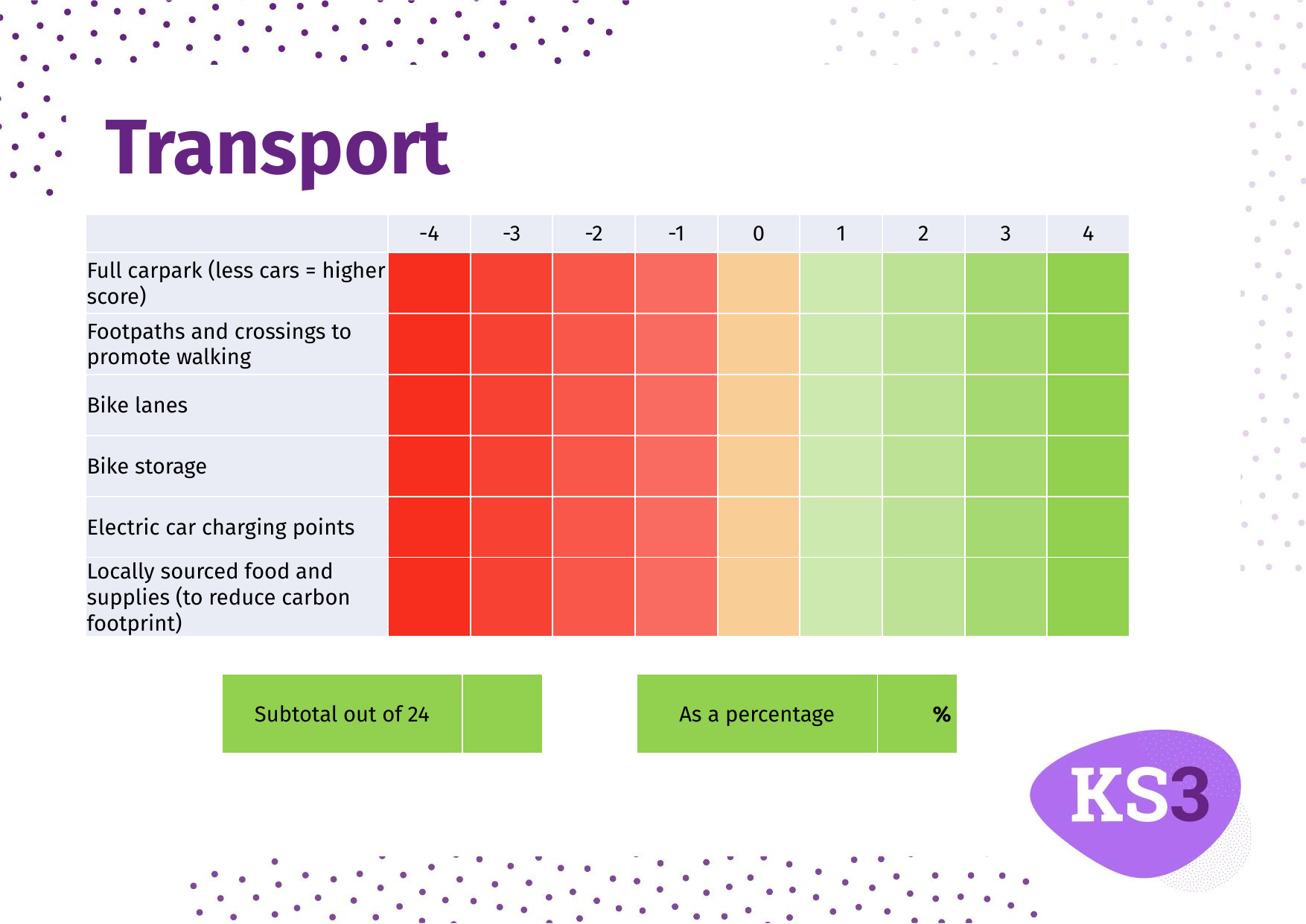

# Transport
|  | -4 | -3 | -2 | -1 | 0 | 1 | 2 | 3 | 4 |  |
| --- | --- | --- | --- | --- | --- | --- | --- | --- | --- | --- |
| Full carpark (less cars = higher score) |  |  |  |  |  |  |  |  |  |  |
| Footpaths and crossings to promote walking |  |  |  |  |  |  |  |  |  |  |
| Bike lanes |  |  |  |  |  |  |  |  |  |  |
| Bike storage |  |  |  |  |  |  |  |  |  |  |
| Electric car charging points |  |  |  |  |  |  |  |  |  |  |
| Locally sourced food and supplies (to reduce carbon footprint) |  |  |  |  |  |  |  |  |  |  |
| As a percentage |  |  | % |
| --- | --- | --- | --- |
| Subtotal out of 24 |  |  |  |
| --- | --- | --- | --- |